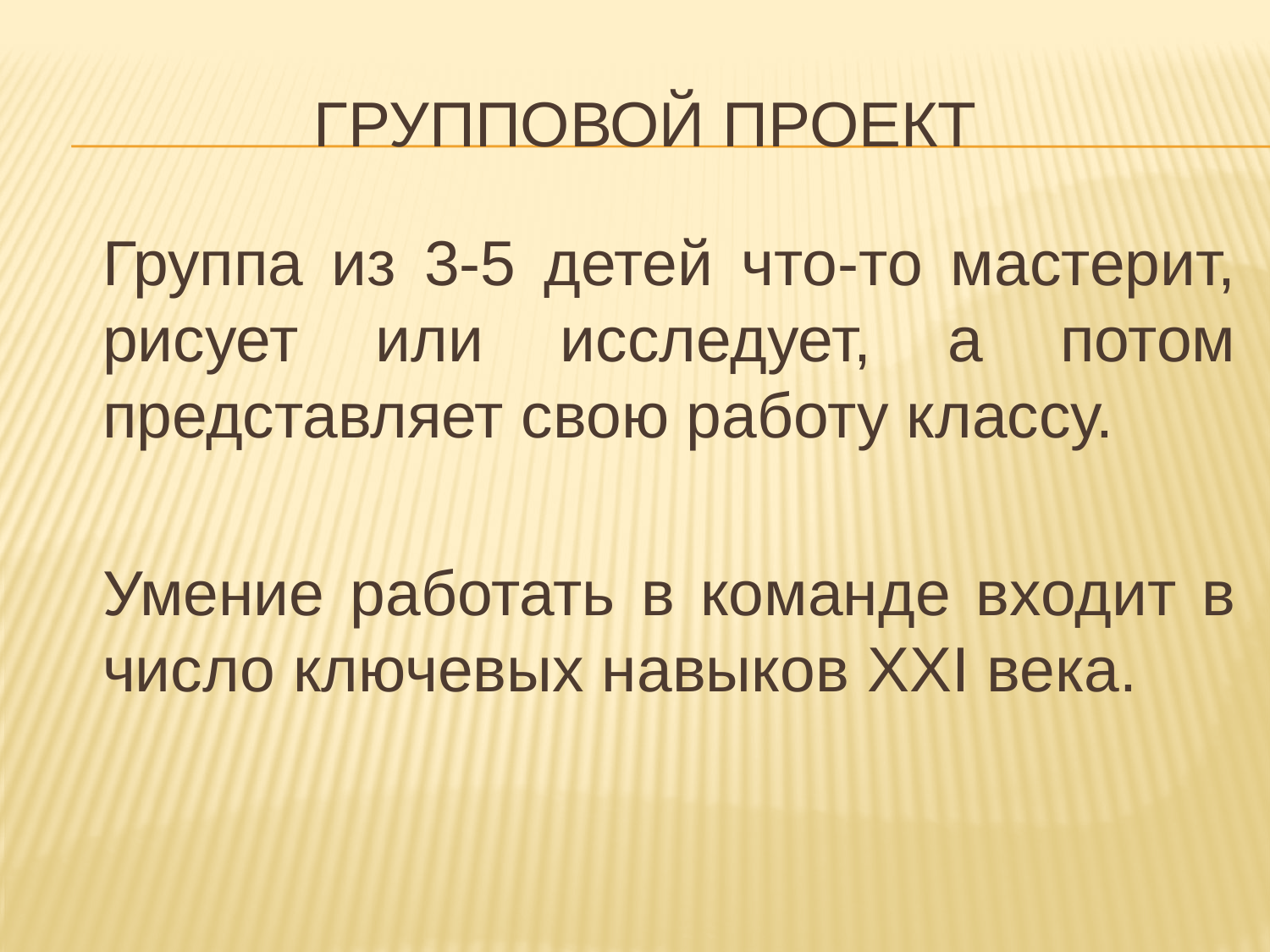

# групповой проект
	Группа из 3-5 детей что-то мастерит, рисует или исследует, а потом представляет свою работу классу.

	Умение работать в команде входит в число ключевых навыков XXI века.